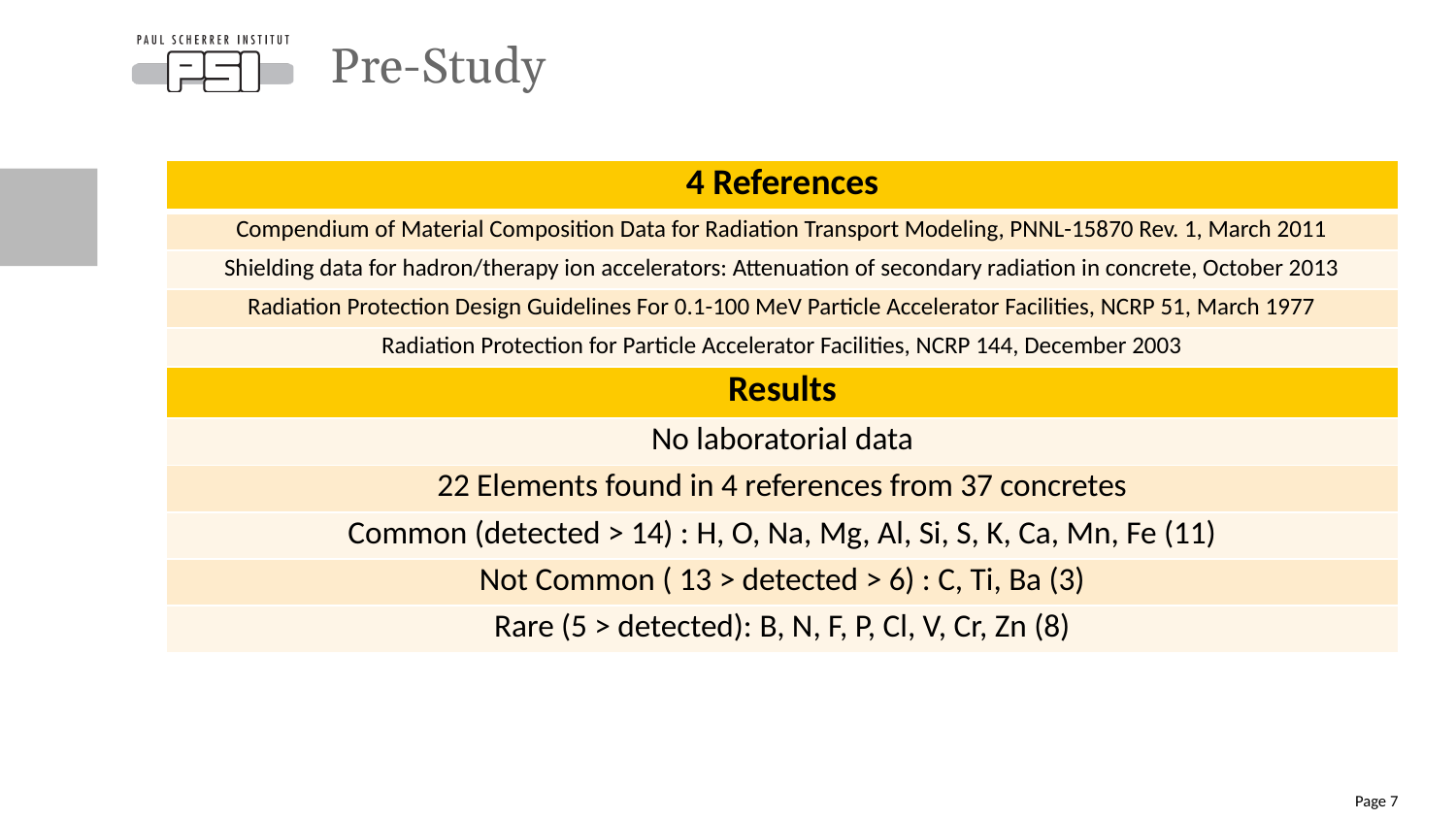

# Pre-Study
| 4 References |
| --- |
| Compendium of Material Composition Data for Radiation Transport Modeling, PNNL-15870 Rev. 1, March 2011 |
| Shielding data for hadron/therapy ion accelerators: Attenuation of secondary radiation in concrete, October 2013 |
| Radiation Protection Design Guidelines For 0.1-100 MeV Particle Accelerator Facilities, NCRP 51, March 1977 |
| Radiation Protection for Particle Accelerator Facilities, NCRP 144, December 2003 |
| Results |
| No laboratorial data |
| 22 Elements found in 4 references from 37 concretes |
| Common (detected > 14) : H, O, Na, Mg, Al, Si, S, K, Ca, Mn, Fe (11) |
| Not Common ( 13 > detected > 6) : C, Ti, Ba (3) |
| Rare (5 > detected): B, N, F, P, Cl, V, Cr, Zn (8) |
Page 7